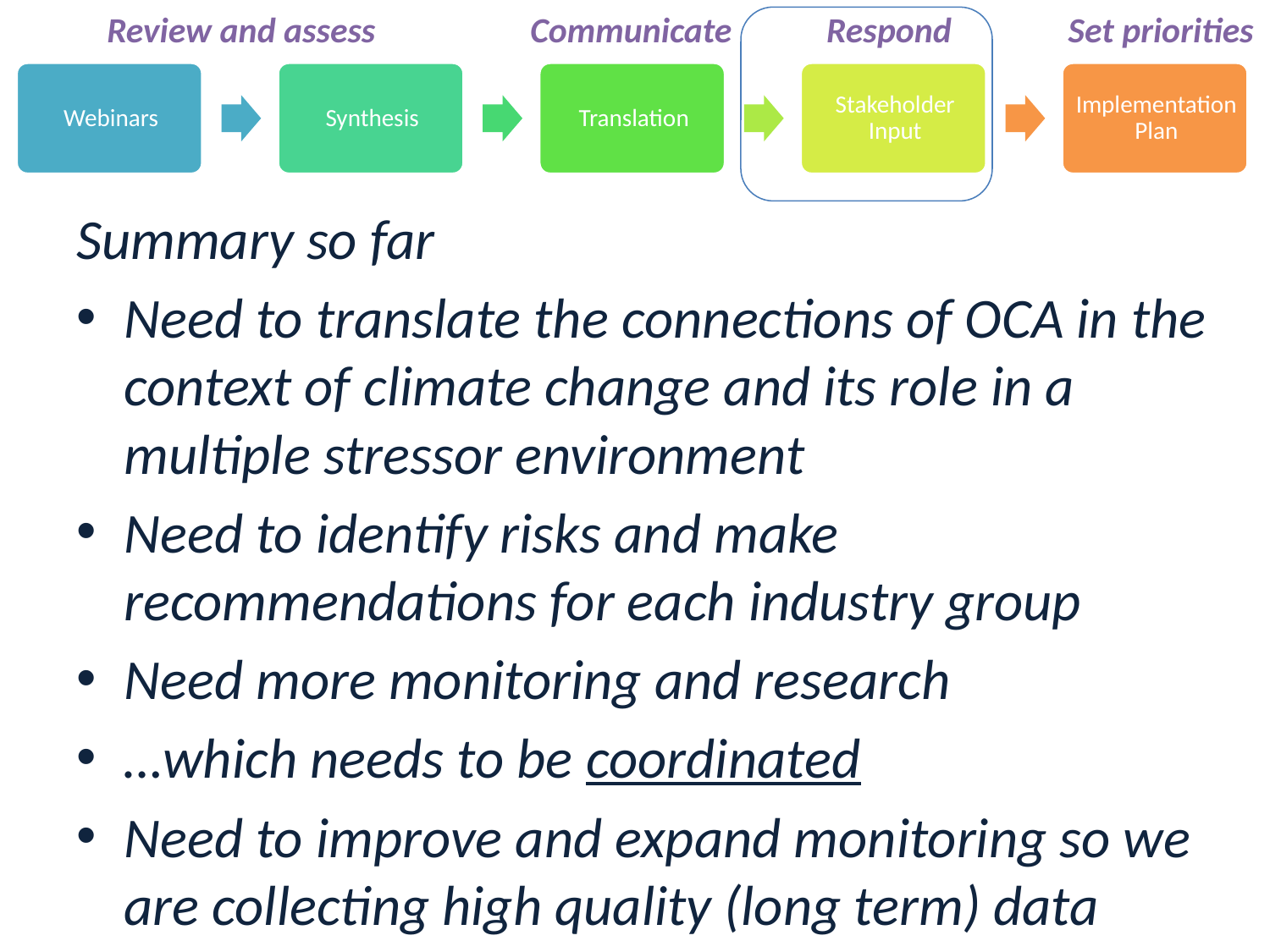

Webinars

Synthesis

Translation

Stakeholder Input

Implementation Plan
Review and assess
Communicate
Respond
Set priorities

Summary so far
Need to translate the connections of OCA in the context of climate change and its role in a multiple stressor environment
Need to identify risks and make recommendations for each industry group
Need more monitoring and research
…which needs to be coordinated
Need to improve and expand monitoring so we are collecting high quality (long term) data